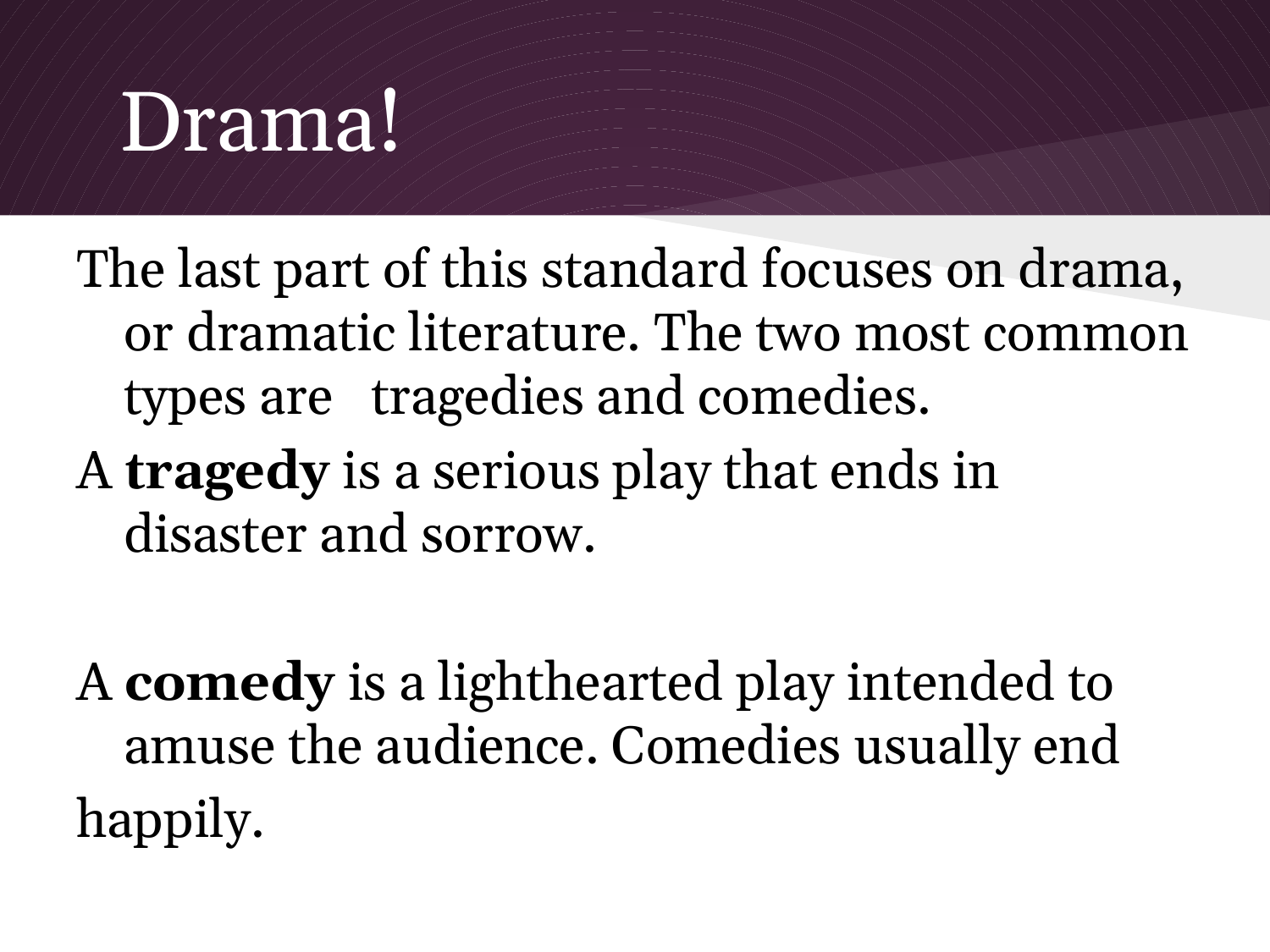

# Drama!
The last part of this standard focuses on drama, or dramatic literature. The two most common types are   tragedies and comedies.
A tragedy is a serious play that ends in disaster and sorrow.

A comedy is a lighthearted play intended to amuse the audience. Comedies usually end
happily.